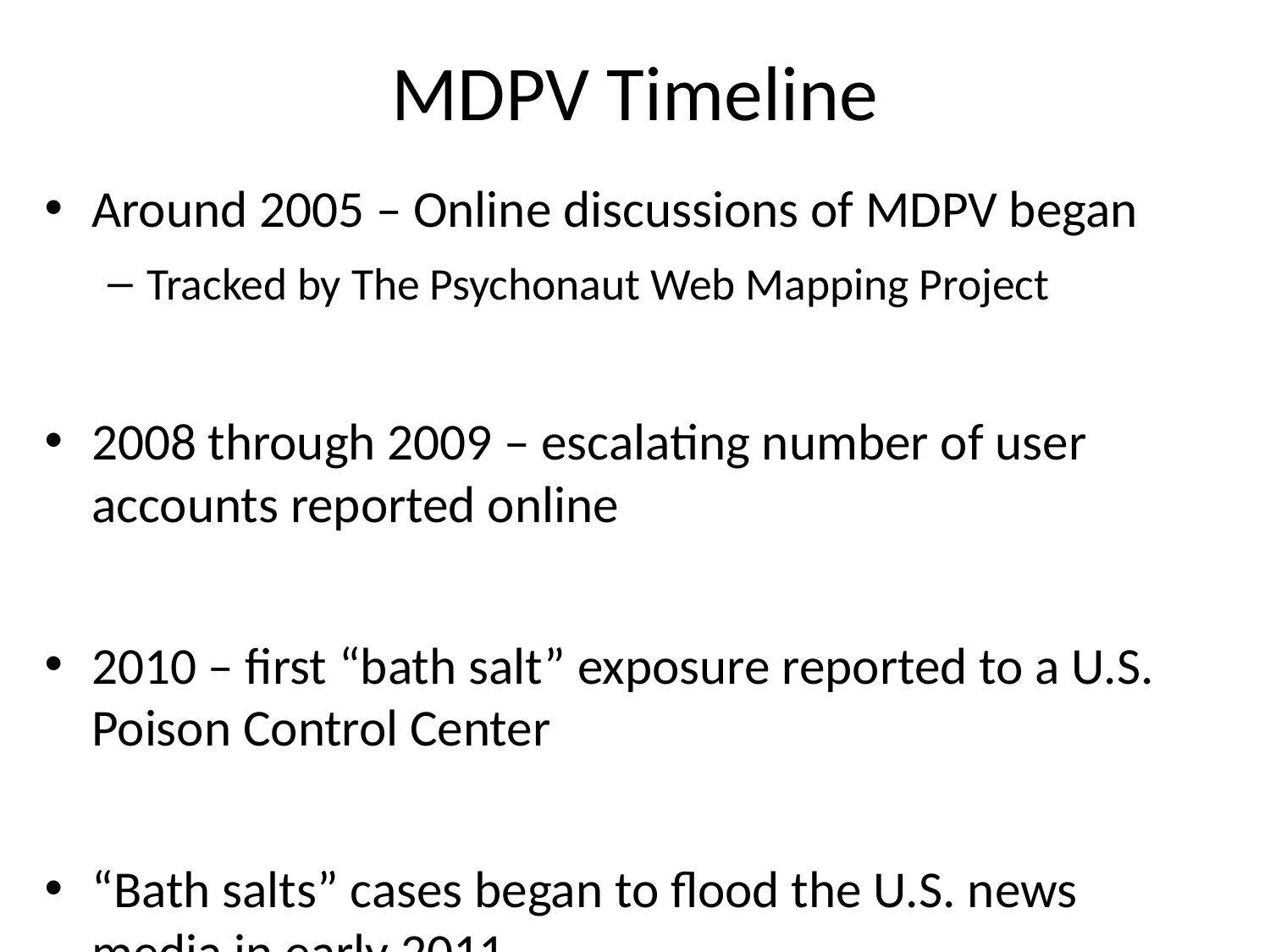

# MDPV Timeline
Around 2005 – Online discussions of MDPV began
Tracked by The Psychonaut Web Mapping Project

2008 through 2009 – escalating number of user accounts reported online

2010 – first “bath salt” exposure reported to a U.S. Poison Control Center

“Bath salts” cases began to flood the U.S. news media in early 2011